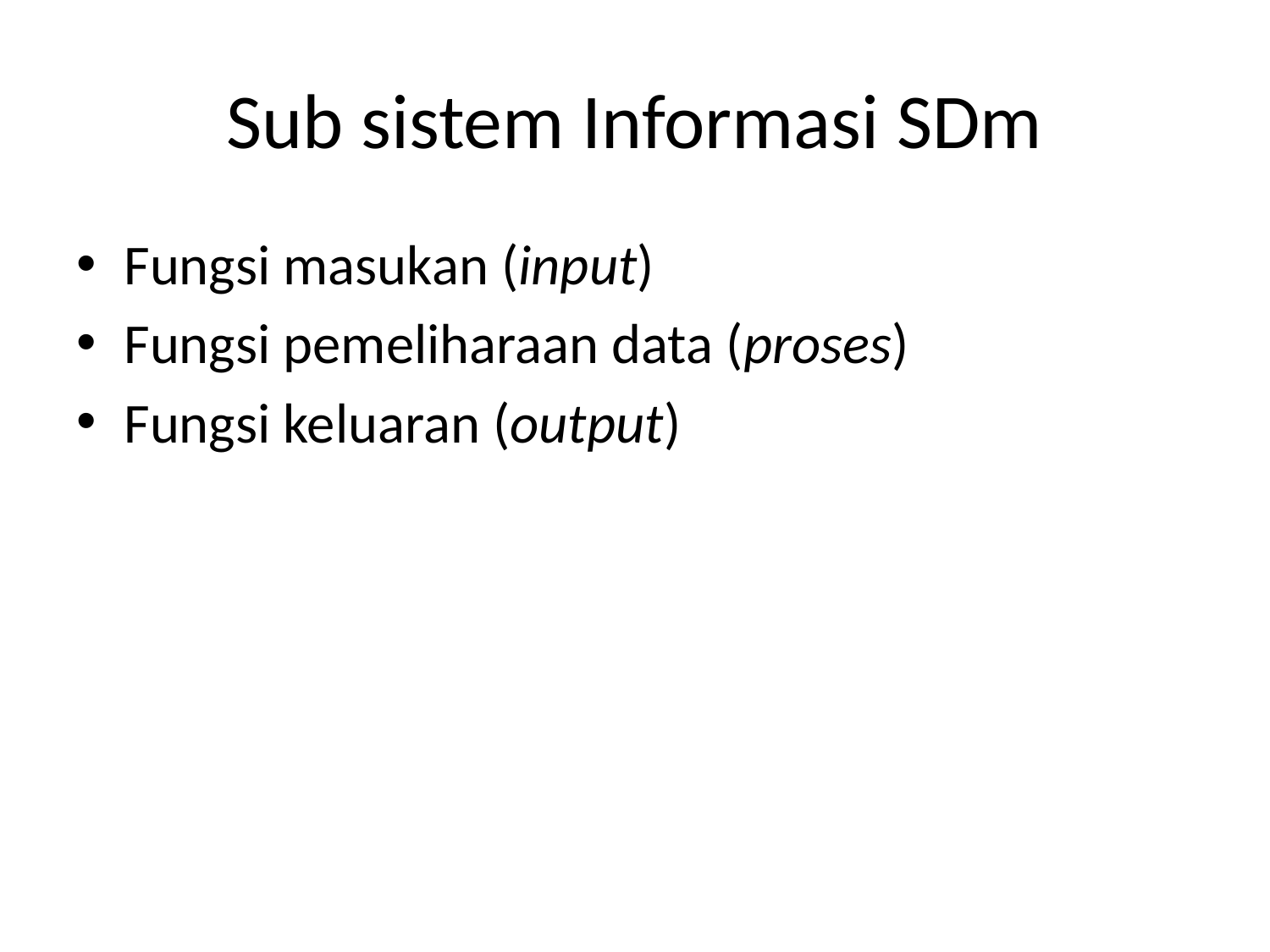

# Sub sistem Informasi SDm
Fungsi masukan (input)
Fungsi pemeliharaan data (proses)
Fungsi keluaran (output)